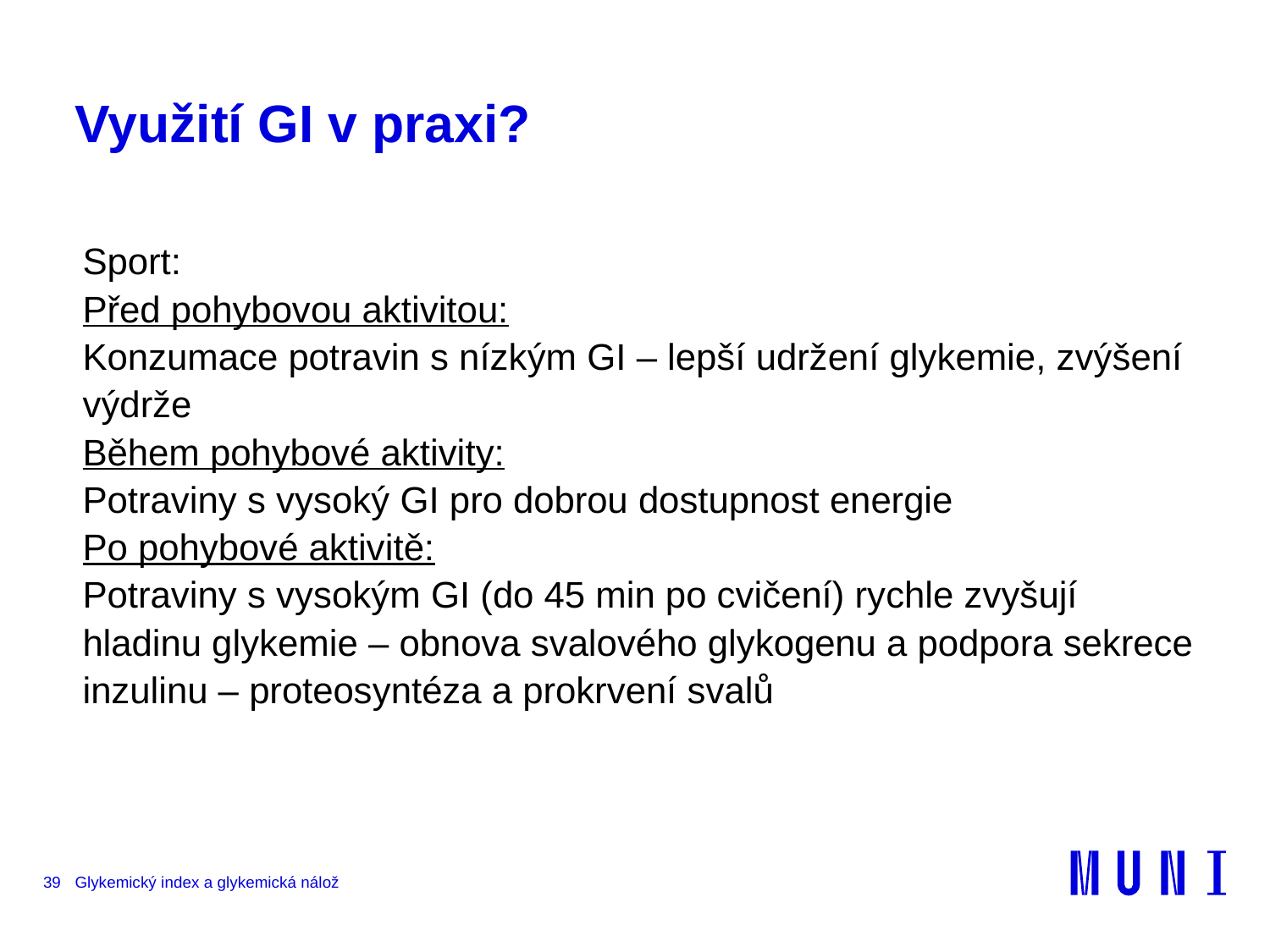

# Využití GI v praxi?
Sport:
Před pohybovou aktivitou:
Konzumace potravin s nízkým GI – lepší udržení glykemie, zvýšení výdrže
Během pohybové aktivity:
Potraviny s vysoký GI pro dobrou dostupnost energie
Po pohybové aktivitě:
Potraviny s vysokým GI (do 45 min po cvičení) rychle zvyšují hladinu glykemie – obnova svalového glykogenu a podpora sekrece inzulinu – proteosyntéza a prokrvení svalů
39
Glykemický index a glykemická nálož